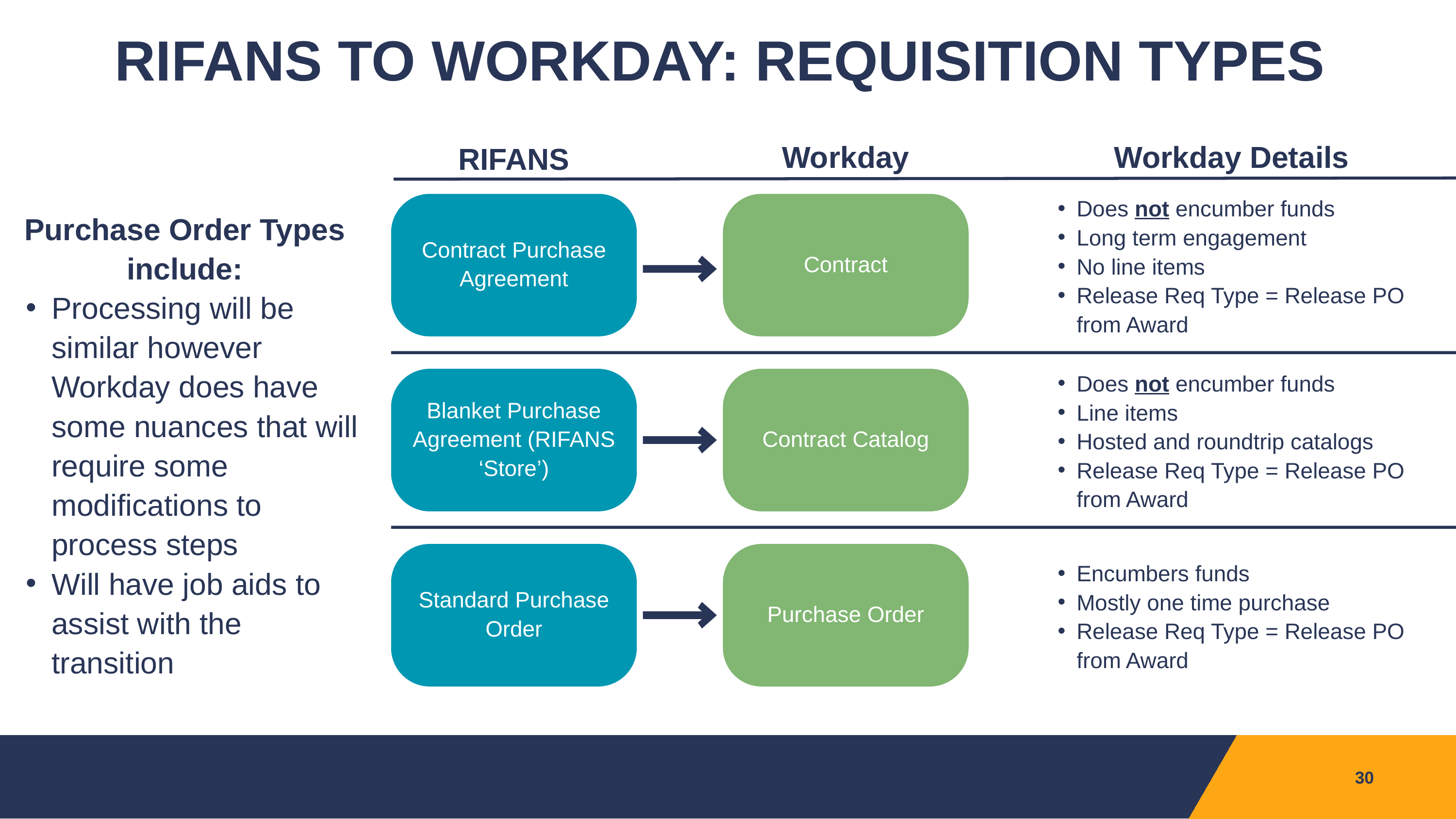

RIFANS TO WORKDAY: REQUISITION TYPES
Workday
Workday Details
RIFANS

Does not encumber funds
Long term engagement
No line items
Release Req Type = Release PO from Award

Contract Purchase Agreement

Contract
Purchase Order Types include:
Processing will be similar however Workday does have some nuances that will require some modifications to process steps
Will have job aids to assist with the transition

Does not encumber funds
Line items
Hosted and roundtrip catalogs
Release Req Type = Release PO from Award

Blanket Purchase Agreement (RIFANS ‘Store’)

Contract Catalog

Standard Purchase Order

Purchase Order
Encumbers funds
Mostly one time purchase
Release Req Type = Release PO from Award

30